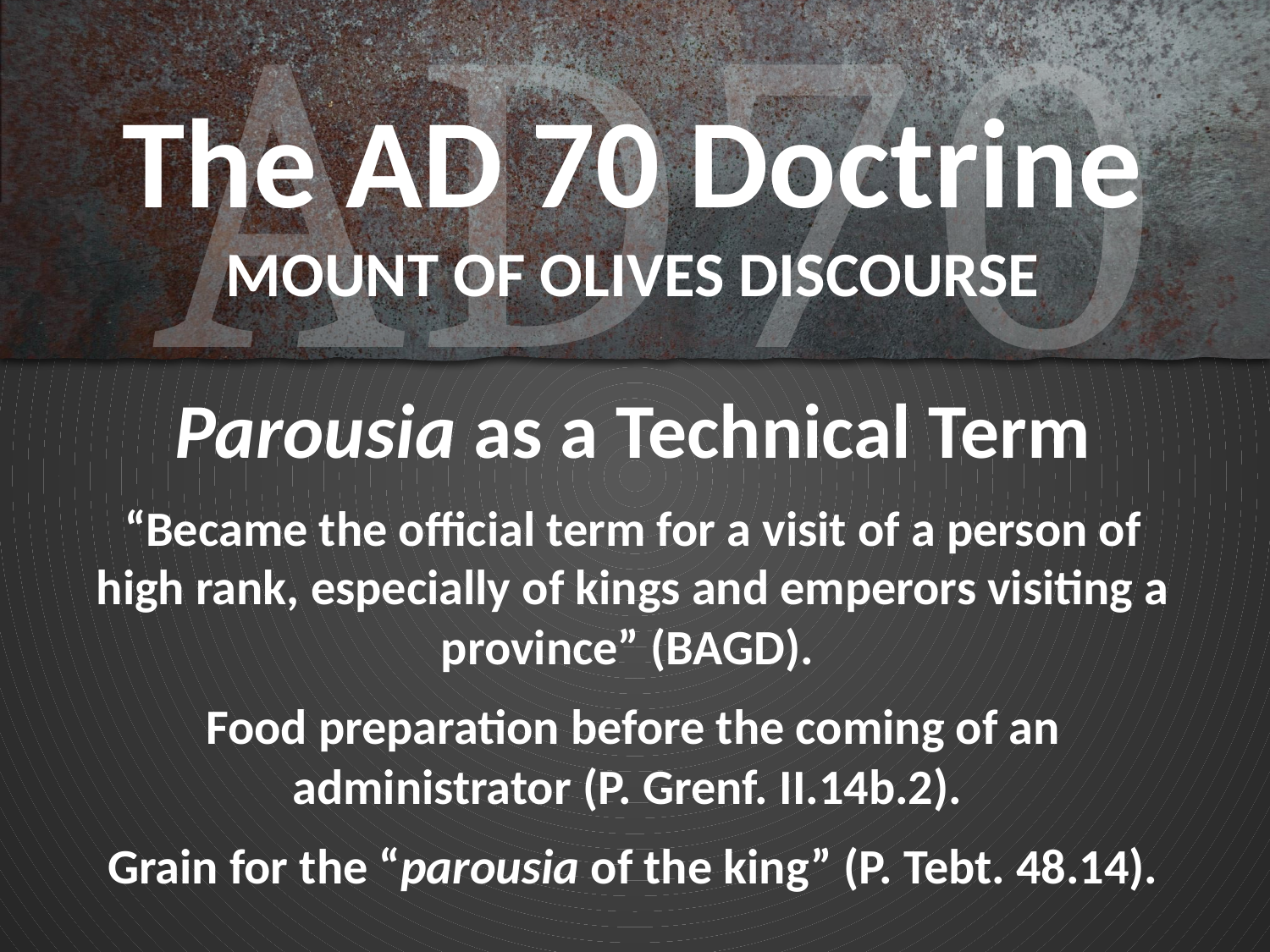

# The AD 70 Doctrine MOUNT OF OLIVES DISCOURSE
Parousia as a Technical Term
“Became the official term for a visit of a person of high rank, especially of kings and emperors visiting a province” (BAGD).
Food preparation before the coming of an administrator (P. Grenf. II.14b.2).
Grain for the “parousia of the king” (P. Tebt. 48.14).